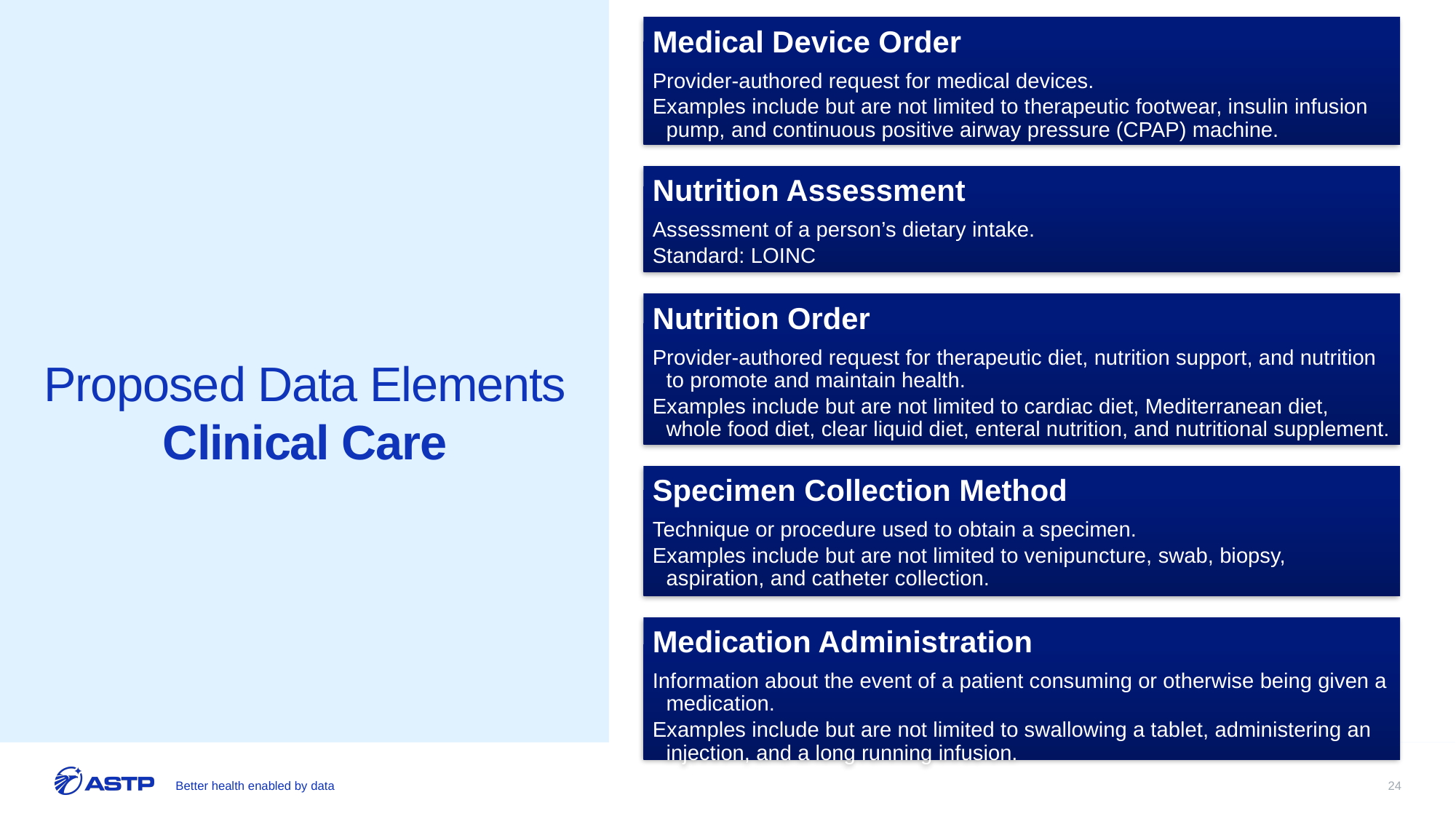

Medical Device Order
Provider-authored request for medical devices.​
Examples include but are not limited to therapeutic footwear, insulin infusion pump, and continuous positive airway pressure (CPAP) machine.
Nutrition Assessment
Assessment of a person’s dietary intake.
Standard: LOINC
Nutrition Order
Provider-authored request for therapeutic diet, nutrition support, and nutrition to promote and maintain health.​
Examples include but are not limited to cardiac diet, Mediterranean diet, whole food diet, clear liquid diet, enteral nutrition, and nutritional supplement.
Specimen Collection Method
Technique or procedure used to obtain a specimen. ​
Examples include but are not limited to venipuncture, swab, biopsy, aspiration, and catheter collection.
Medication Administration
Information about the event of a patient consuming or otherwise being given a medication. ​
Examples include but are not limited to swallowing a tablet, administering an injection, and a long running infusion.
# Proposed Data Elements Clinical Care